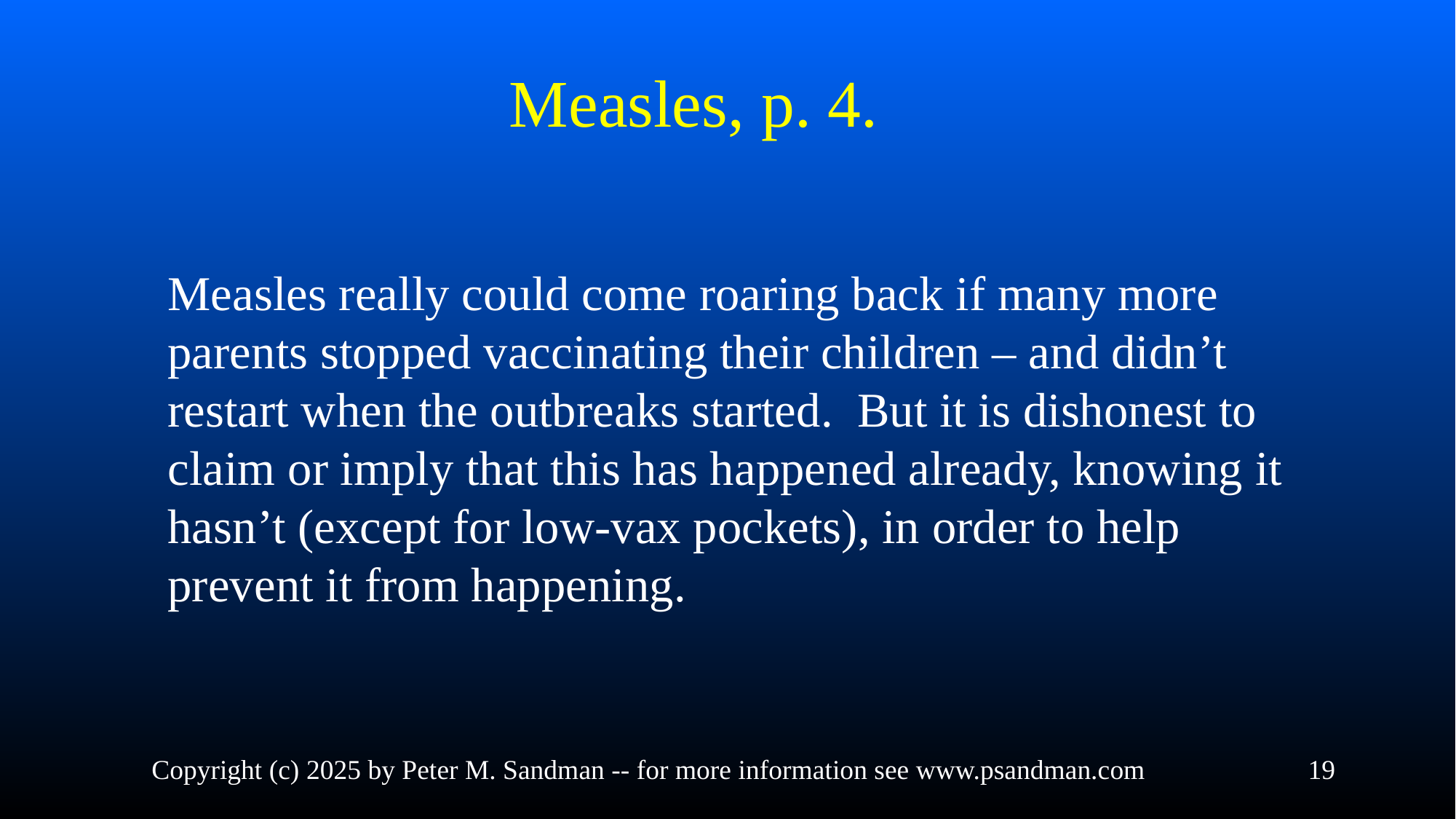

# Measles, p. 4.

Measles really could come roaring back if many more parents stopped vaccinating their children – and didn’t restart when the outbreaks started.  But it is dishonest to claim or imply that this has happened already, knowing it hasn’t (except for low-vax pockets), in order to help prevent it from happening.

Copyright (c) 2025 by Peter M. Sandman -- for more information see www.psandman.com
19